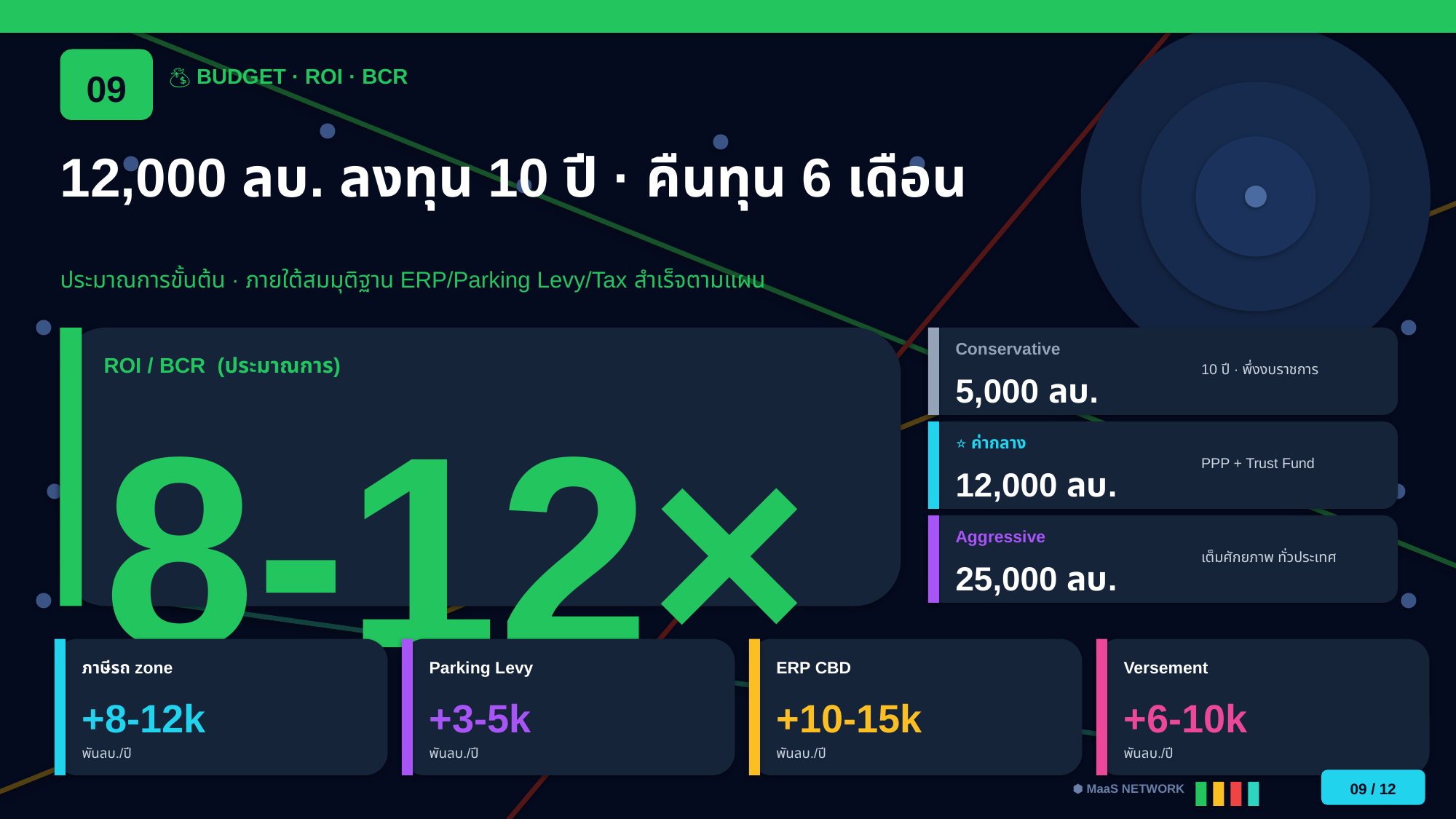

09
💰 BUDGET · ROI · BCR

12,000 ลบ. ลงทุน 10 ปี · คืนทุน 6 เดือน

ประมาณการขั้นต้น · ภายใต้สมมุติฐาน ERP/Parking Levy/Tax สำเร็จตามแผน

Conservative

ROI / BCR  (ประมาณการ)
10 ปี · พึ่งงบราชการ
5,000 ลบ.

8-12×

⭐ ค่ากลาง
PPP + Trust Fund
12,000 ลบ.

Aggressive

เต็มศักยภาพ ทั่วประเทศ
25,000 ลบ.

ภาษีรถ zone
Parking Levy
ERP CBD
Versement

+8-12k
+3-5k
+10-15k
+6-10k

พันลบ./ปี
พันลบ./ปี
พันลบ./ปี
พันลบ./ปี

09 / 12
⬢ MaaS NETWORK